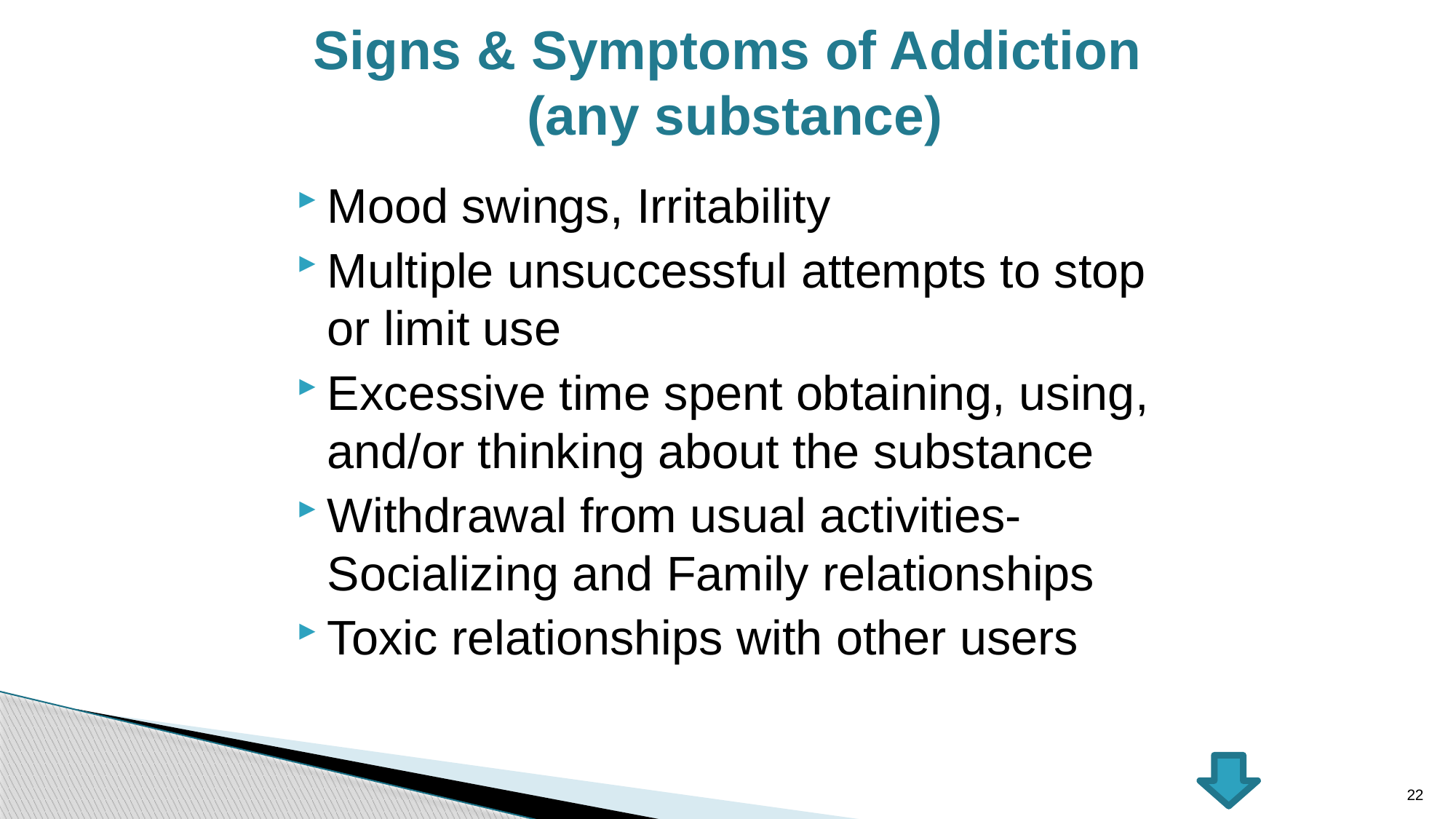

# Signs & Symptoms of Addiction (any substance)
Mood swings, Irritability
Multiple unsuccessful attempts to stop or limit use
Excessive time spent obtaining, using, and/or thinking about the substance
Withdrawal from usual activities- Socializing and Family relationships
Toxic relationships with other users

22